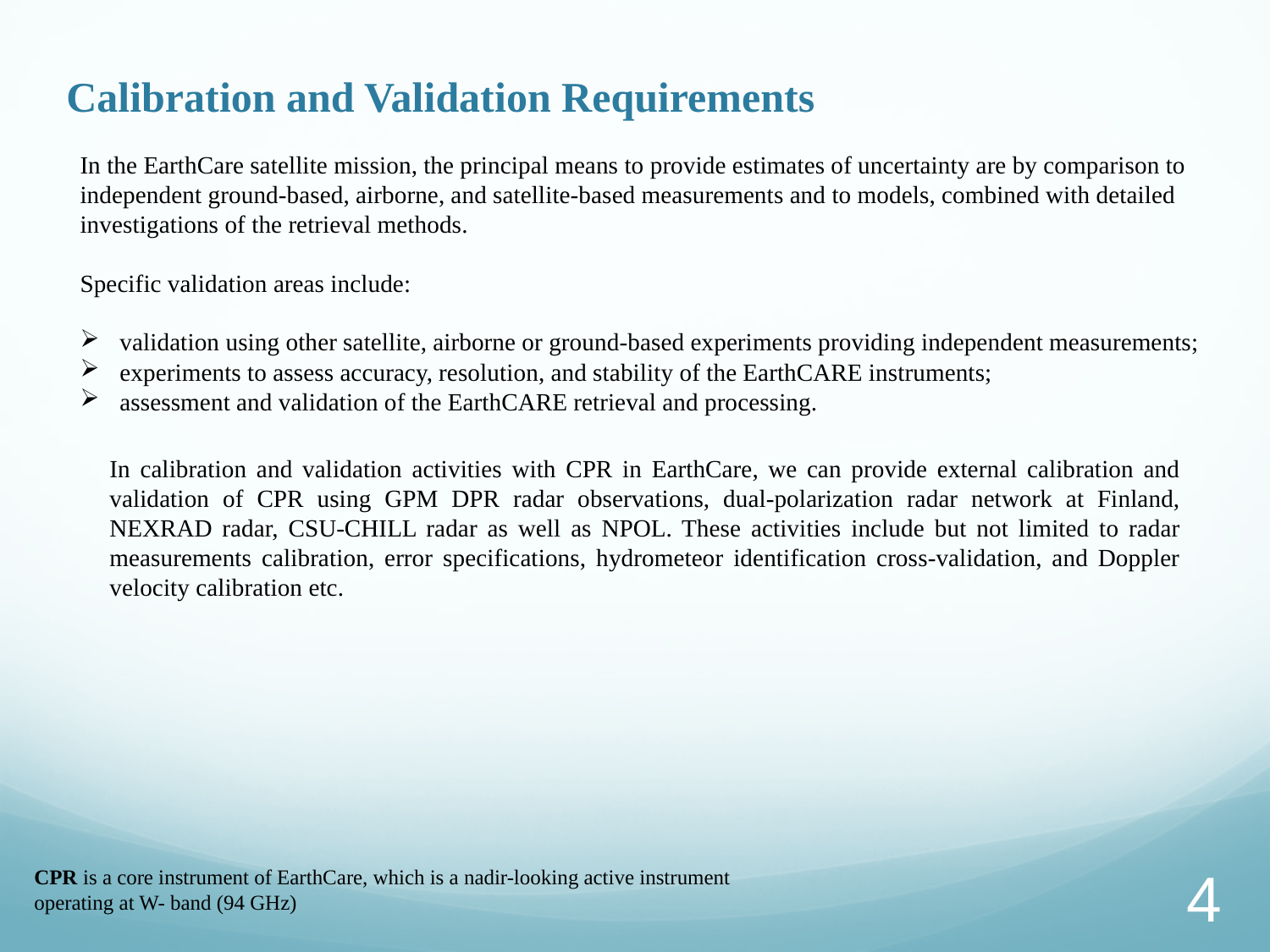

Calibration and Validation Requirements
In the EarthCare satellite mission, the principal means to provide estimates of uncertainty are by comparison to independent ground-based, airborne, and satellite-based measurements and to models, combined with detailed investigations of the retrieval methods.

Specific validation areas include:

validation using other satellite, airborne or ground-based experiments providing independent measurements;
experiments to assess accuracy, resolution, and stability of the EarthCARE instruments;
assessment and validation of the EarthCARE retrieval and processing.
In calibration and validation activities with CPR in EarthCare, we can provide external calibration and validation of CPR using GPM DPR radar observations, dual-polarization radar network at Finland, NEXRAD radar, CSU-CHILL radar as well as NPOL. These activities include but not limited to radar measurements calibration, error specifications, hydrometeor identification cross-validation, and Doppler velocity calibration etc.
CPR is a core instrument of EarthCare, which is a nadir-looking active instrument operating at W- band (94 GHz)
4